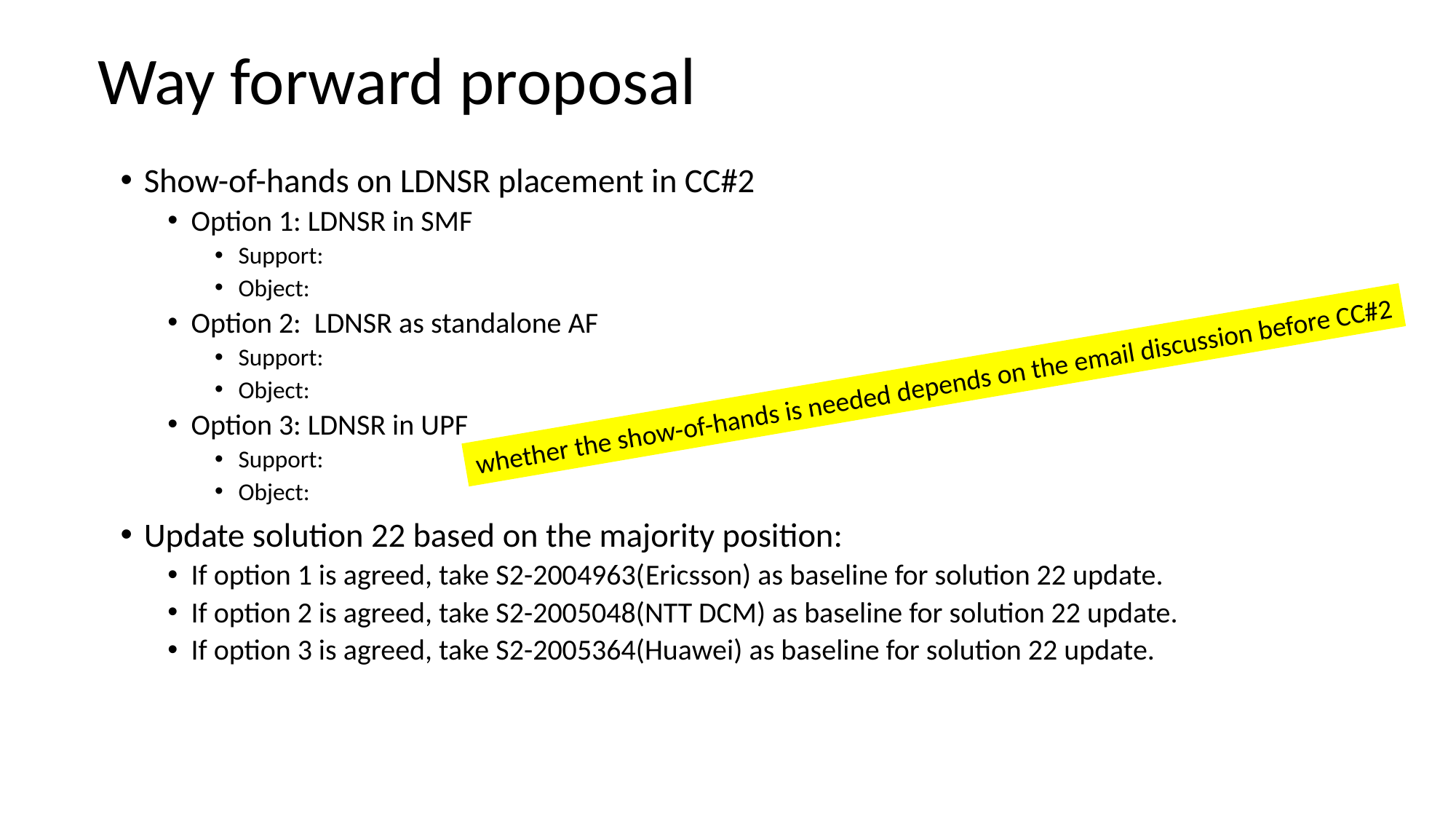

# Way forward proposal
Show-of-hands on LDNSR placement in CC#2
Option 1: LDNSR in SMF
Support:
Object:
Option 2:  LDNSR as standalone AF
Support:
Object:
Option 3: LDNSR in UPF
Support:
Object:
Update solution 22 based on the majority position:
If option 1 is agreed, take S2-2004963(Ericsson) as baseline for solution 22 update.
If option 2 is agreed, take S2-2005048(NTT DCM) as baseline for solution 22 update.
If option 3 is agreed, take S2-2005364(Huawei) as baseline for solution 22 update.

whether the show-of-hands is needed depends on the email discussion before CC#2